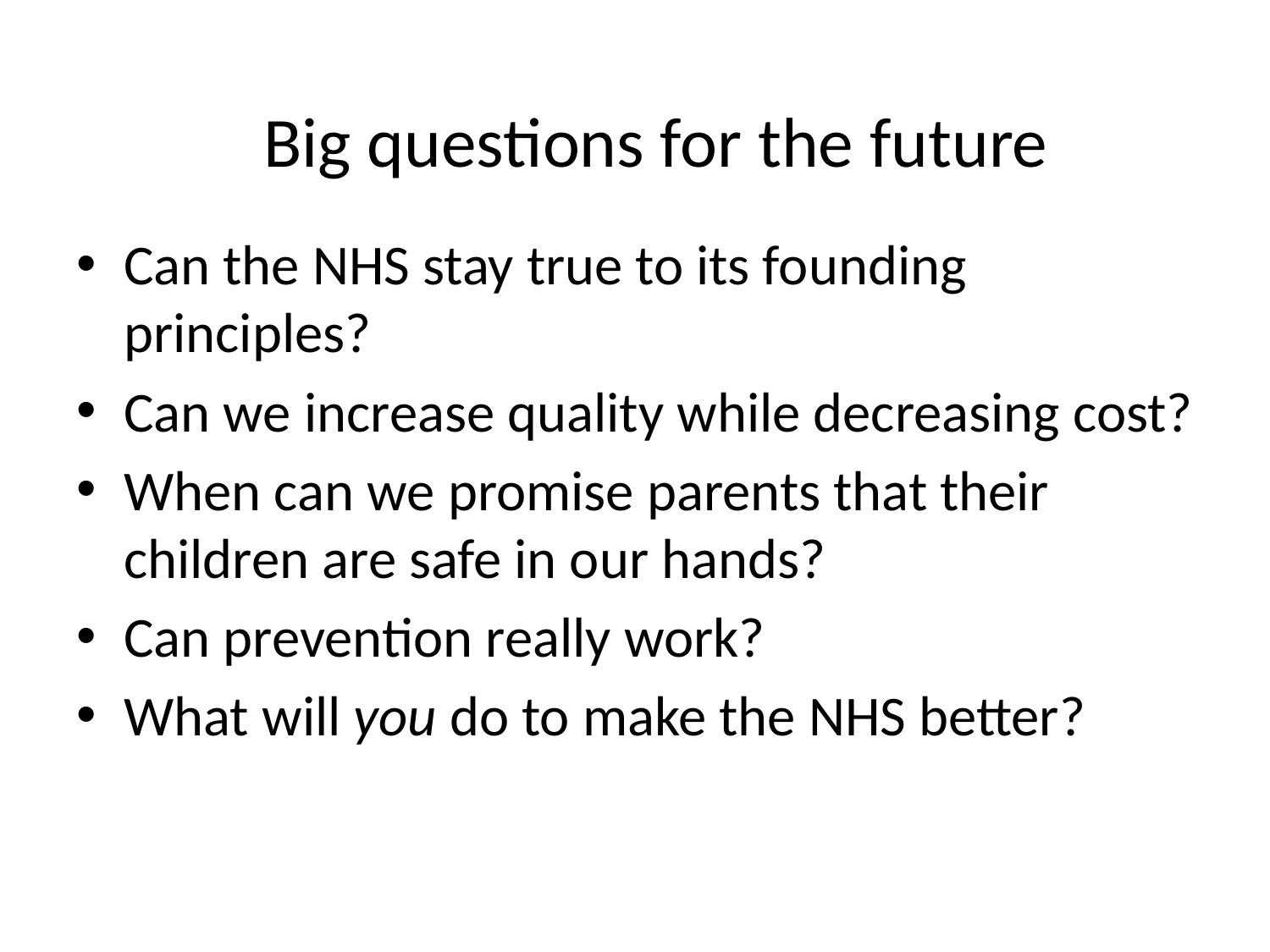

Big questions for the future
Can the NHS stay true to its founding principles?
Can we increase quality while decreasing cost?
When can we promise parents that their children are safe in our hands?
Can prevention really work?
What will you do to make the NHS better?